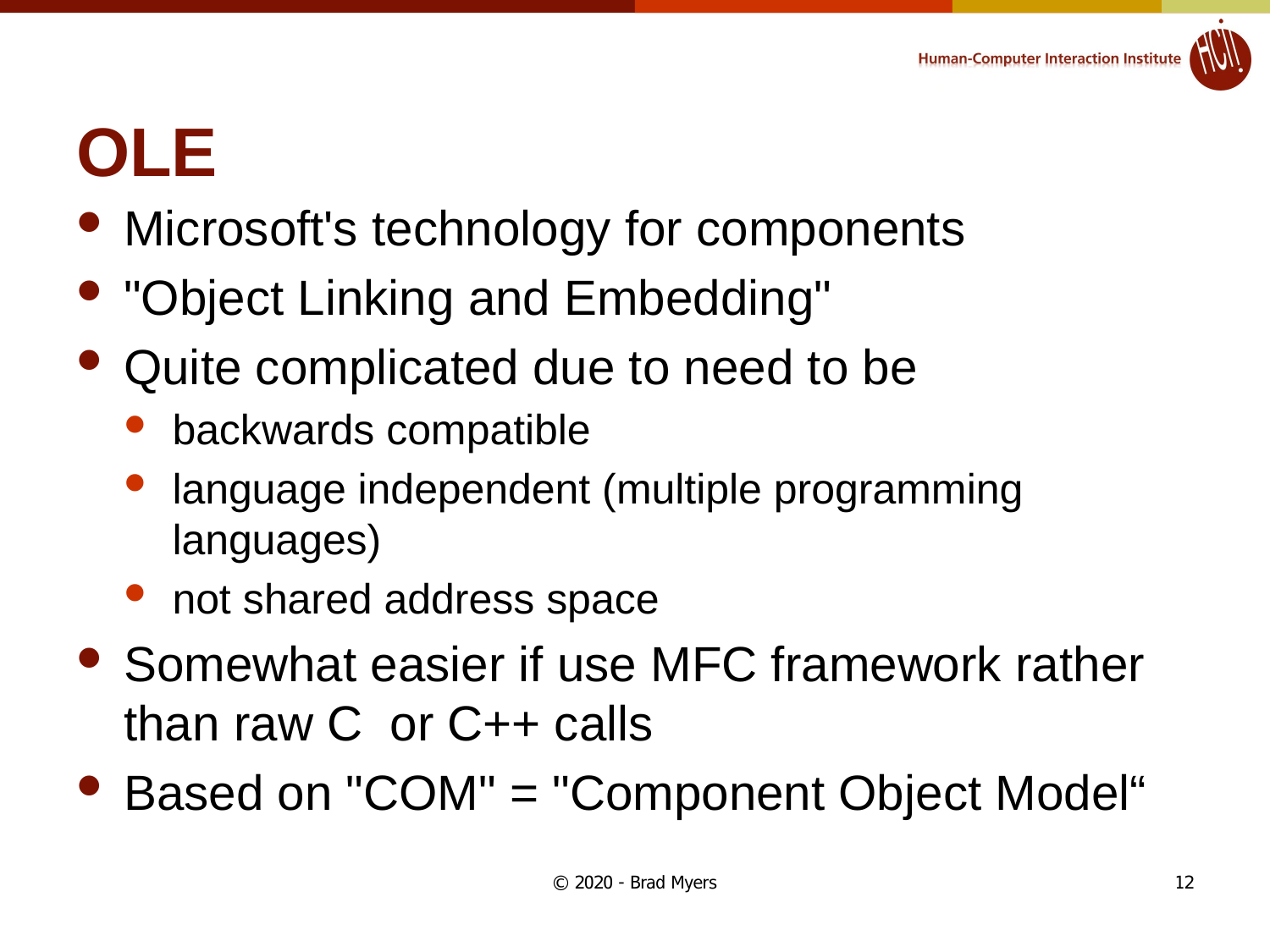

# OLE
Microsoft's technology for components
"Object Linking and Embedding"
Quite complicated due to need to be
backwards compatible
language independent (multiple programming languages)
not shared address space
Somewhat easier if use MFC framework rather than raw C  or C++ calls
Based on "COM" = "Component Object Model“
© 2020 - Brad Myers
12